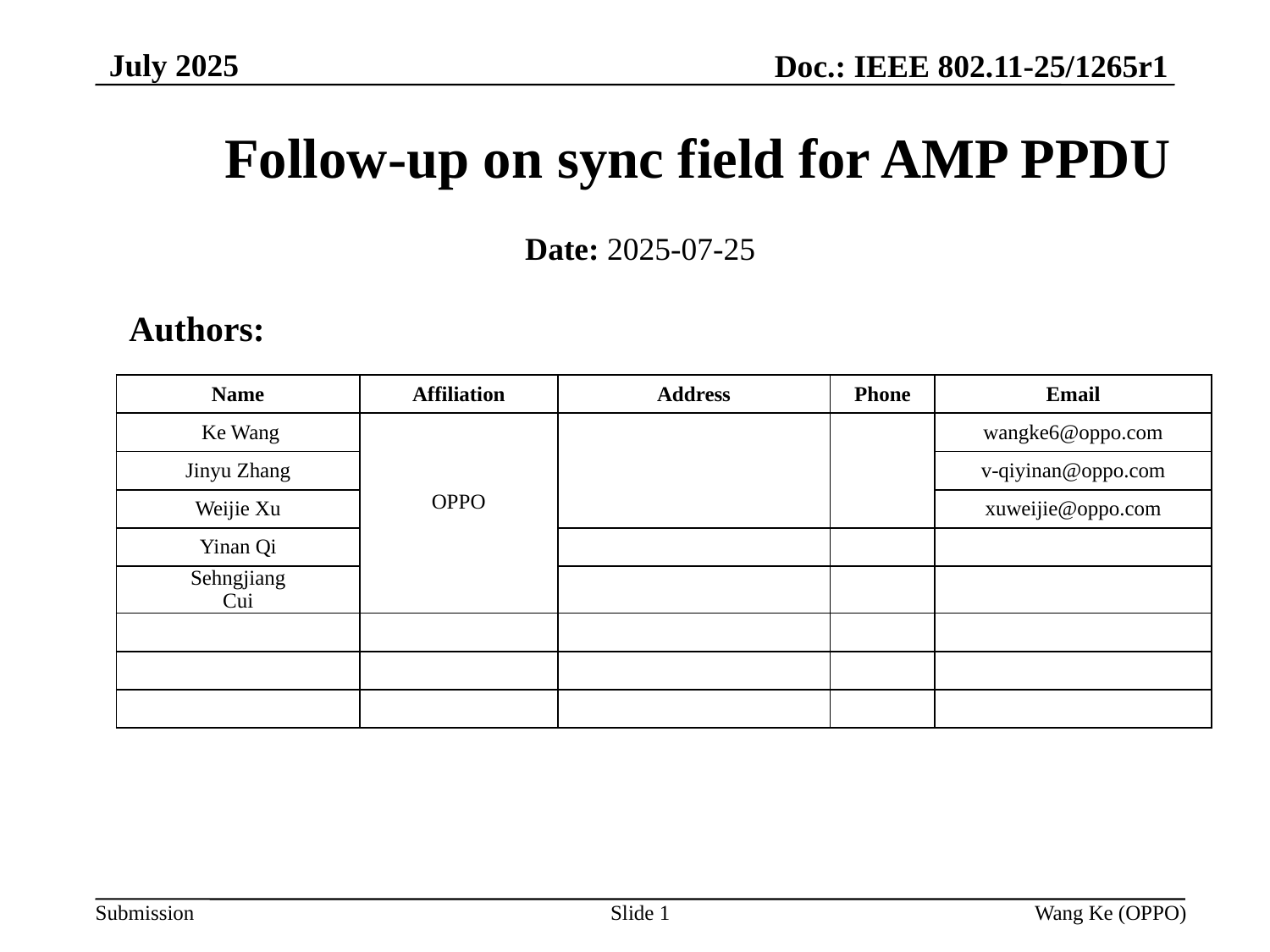

July 2025
Doc.: IEEE 802.11-25/1265r1
# Follow-up on sync field for AMP PPDU
Date: 2025-07-25
Authors:
| Name | Affiliation | Address | Phone | Email |
| --- | --- | --- | --- | --- |
| Ke Wang | OPPO |  |  | wangke6@oppo.com |
| Jinyu Zhang |  |  |  | v-qiyinan@oppo.com |
| Weijie Xu |  |  |  | xuweijie@oppo.com |
| Yinan Qi |  |  |  |  |
| Sehngjiang Cui |  |  |  |  |
|  |  |  |  |  |
|  |  |  |  |  |
|  |  |  |  |  |
Slide 1
Wang Ke (OPPO)